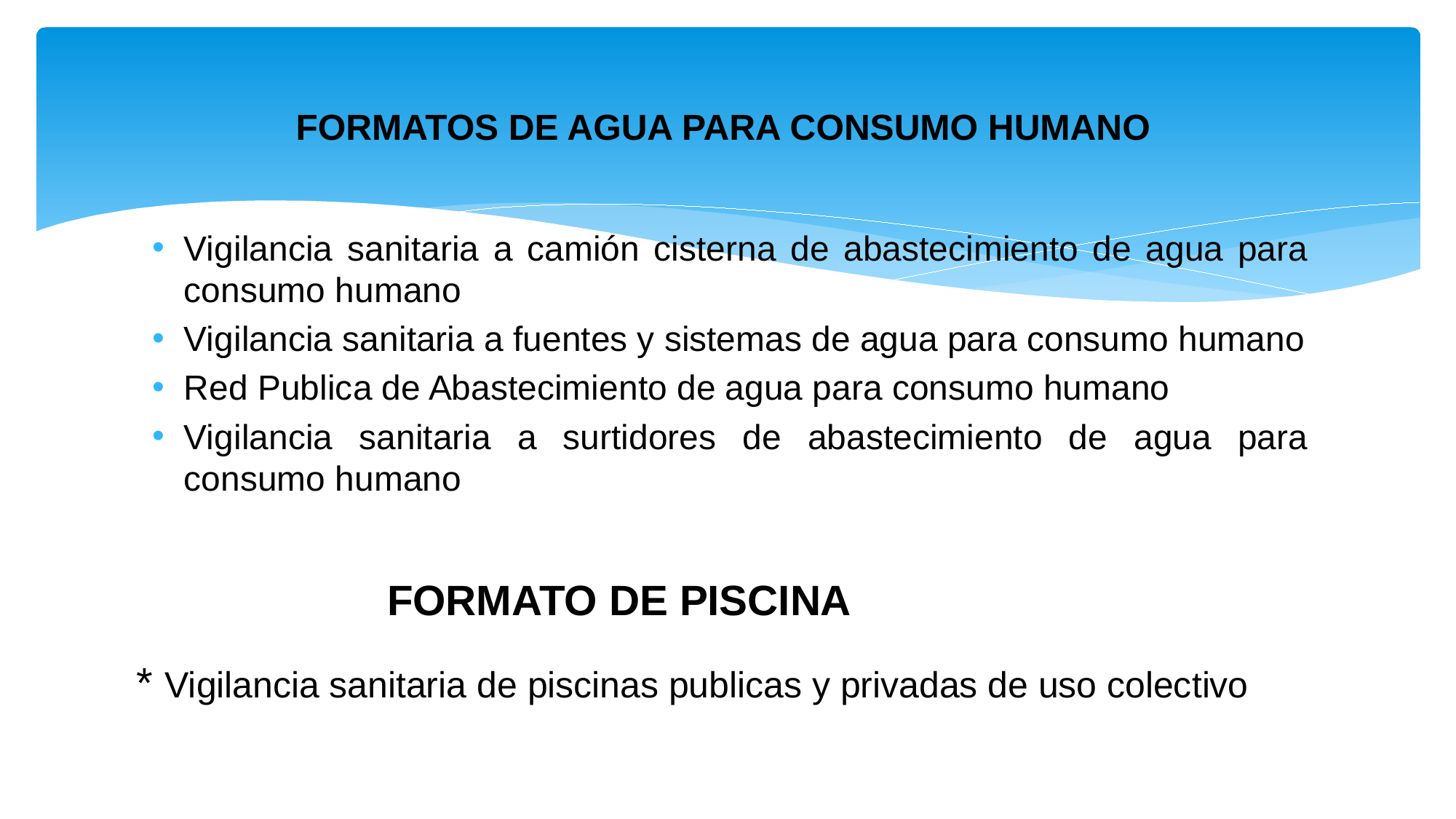

# FORMATOS DE AGUA PARA CONSUMO HUMANO
Vigilancia sanitaria a camión cisterna de abastecimiento de agua para consumo humano
Vigilancia sanitaria a fuentes y sistemas de agua para consumo humano
Red Publica de Abastecimiento de agua para consumo humano
Vigilancia sanitaria a surtidores de abastecimiento de agua para consumo humano
FORMATO DE PISCINA
* Vigilancia sanitaria de piscinas publicas y privadas de uso colectivo